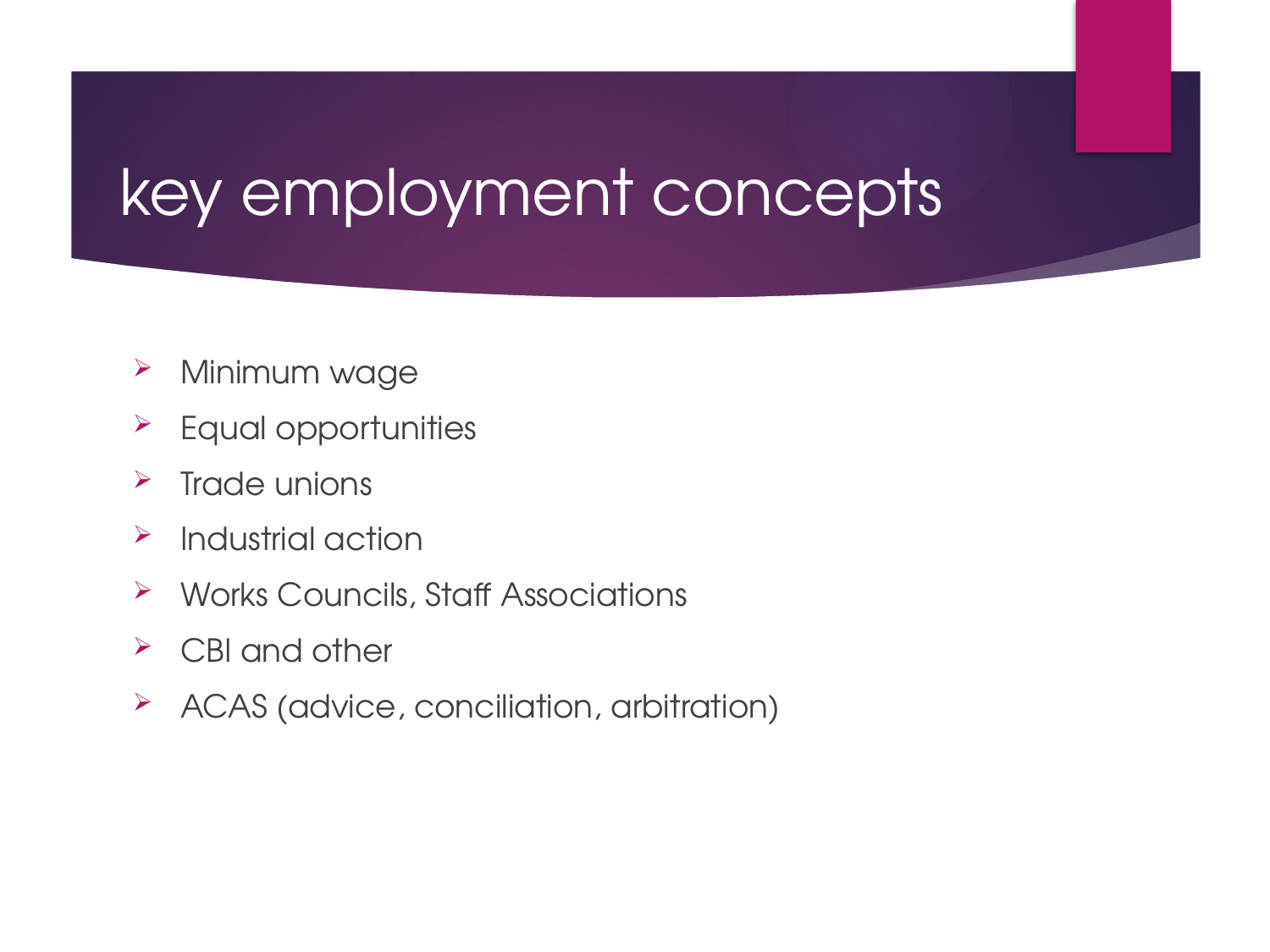

# key employment concepts
Minimum wage
Equal opportunities
Trade unions
Industrial action
Works Councils, Staff Associations
CBI and other
ACAS (advice, conciliation, arbitration)